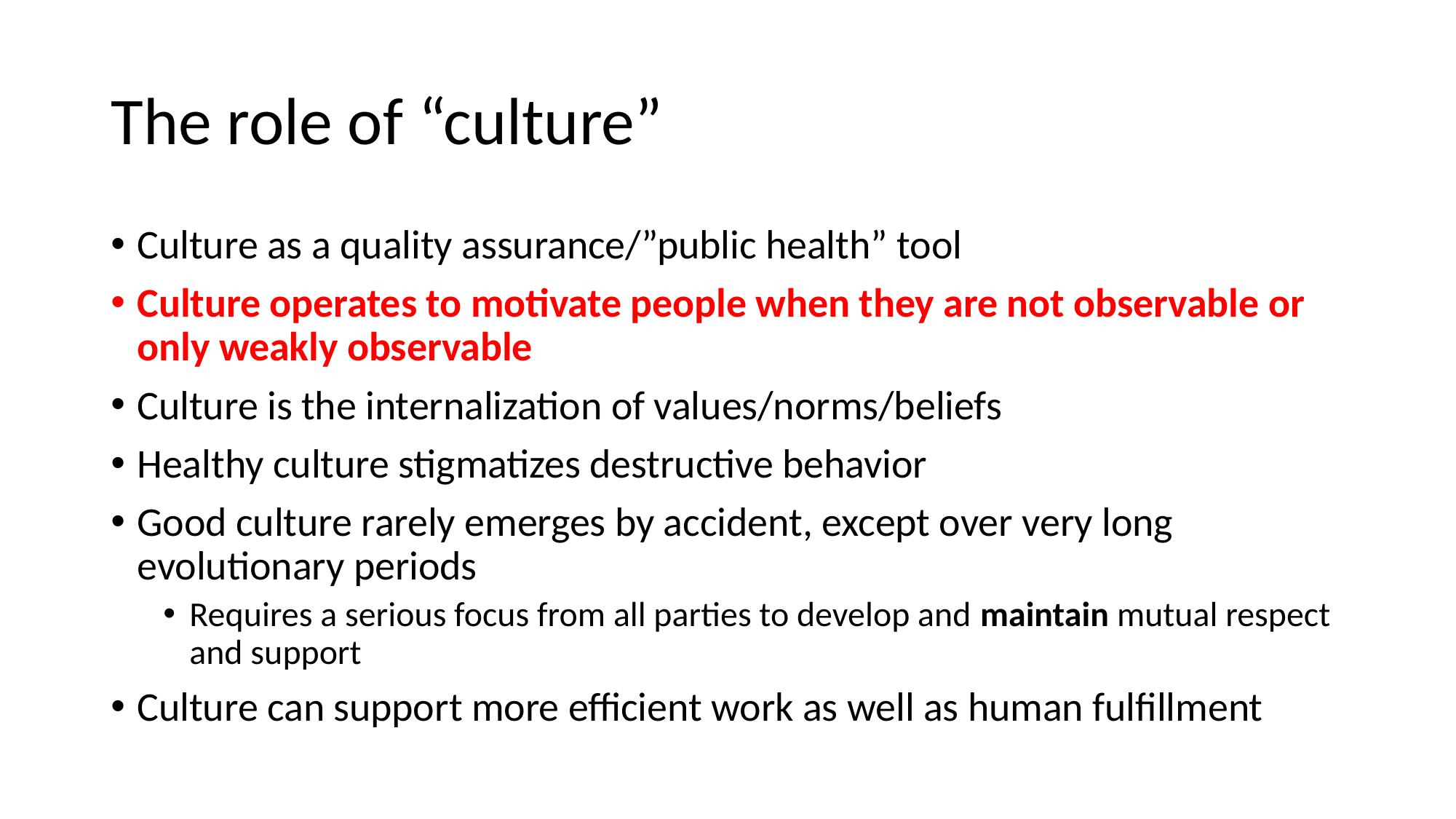

# The role of “culture”
Culture as a quality assurance/”public health” tool
Culture operates to motivate people when they are not observable or only weakly observable
Culture is the internalization of values/norms/beliefs
Healthy culture stigmatizes destructive behavior
Good culture rarely emerges by accident, except over very long evolutionary periods
Requires a serious focus from all parties to develop and maintain mutual respect and support
Culture can support more efficient work as well as human fulfillment